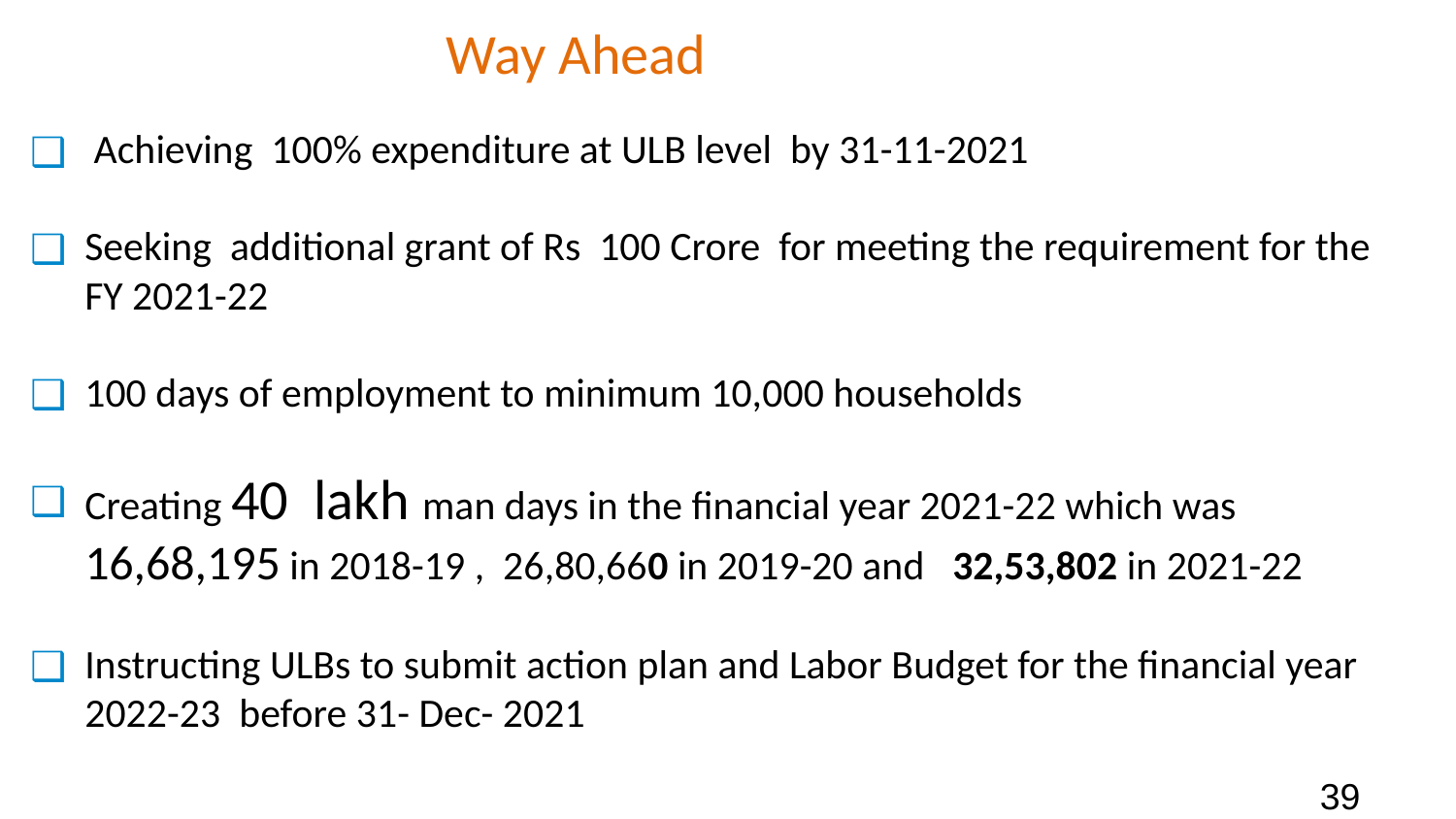

# Way Ahead

 Achieving  100% expenditure at ULB level  by 31-11-2021

Seeking  additional grant of Rs  100 Crore  for meeting the requirement for the   FY 2021-22

100 days of employment to minimum 10,000 households

Creating 40  lakh man days in the financial year 2021-22 which was  16,68,195 in 2018-19 ,  26,80,660 in 2019-20 and   32,53,802 in 2021-22

Instructing ULBs to submit action plan and Labor Budget for the financial year 2022-23  before 31- Dec- 2021
39